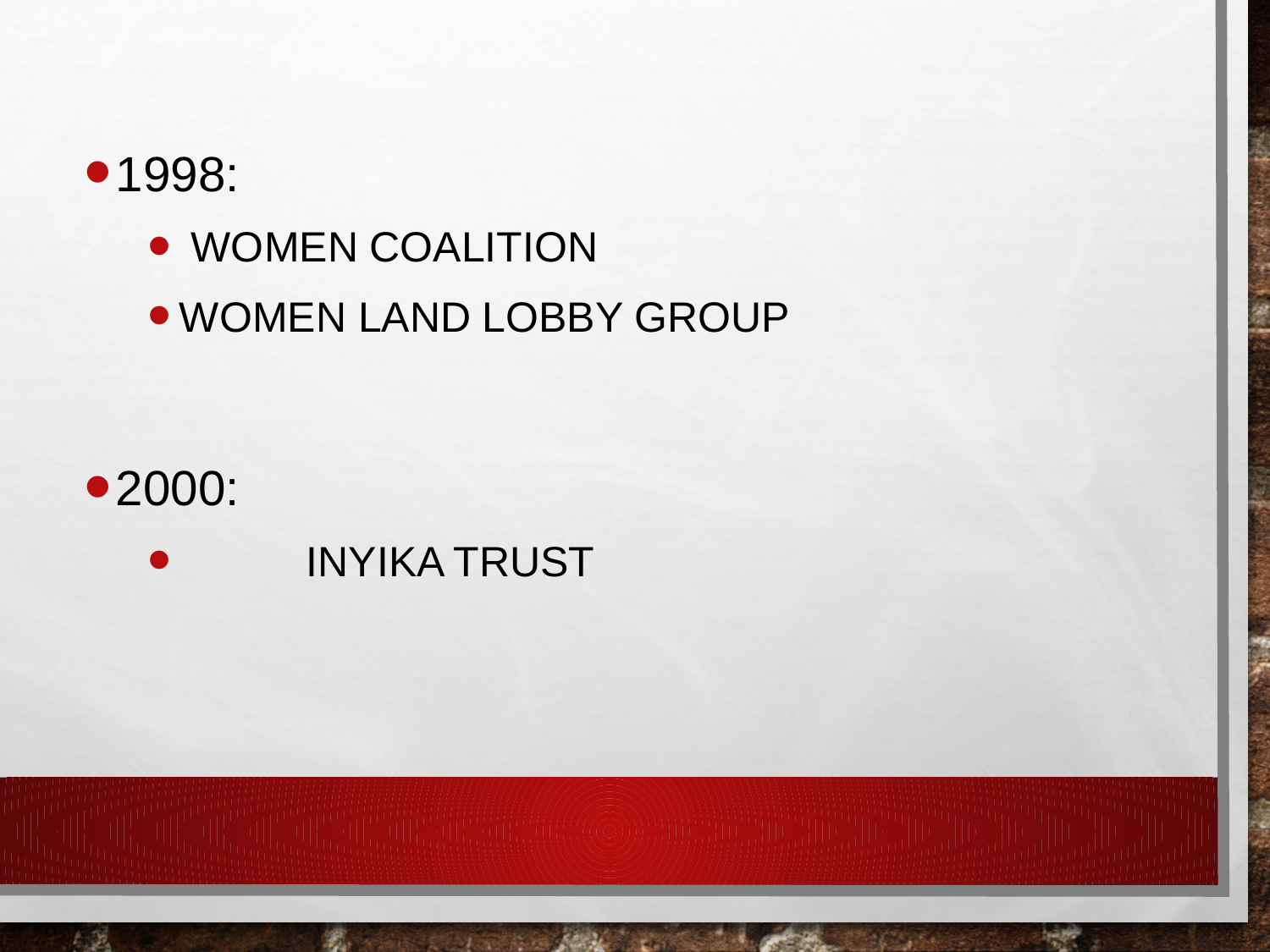

1998:
 women coalition
Women land lobby group

2000:
	inyika trust